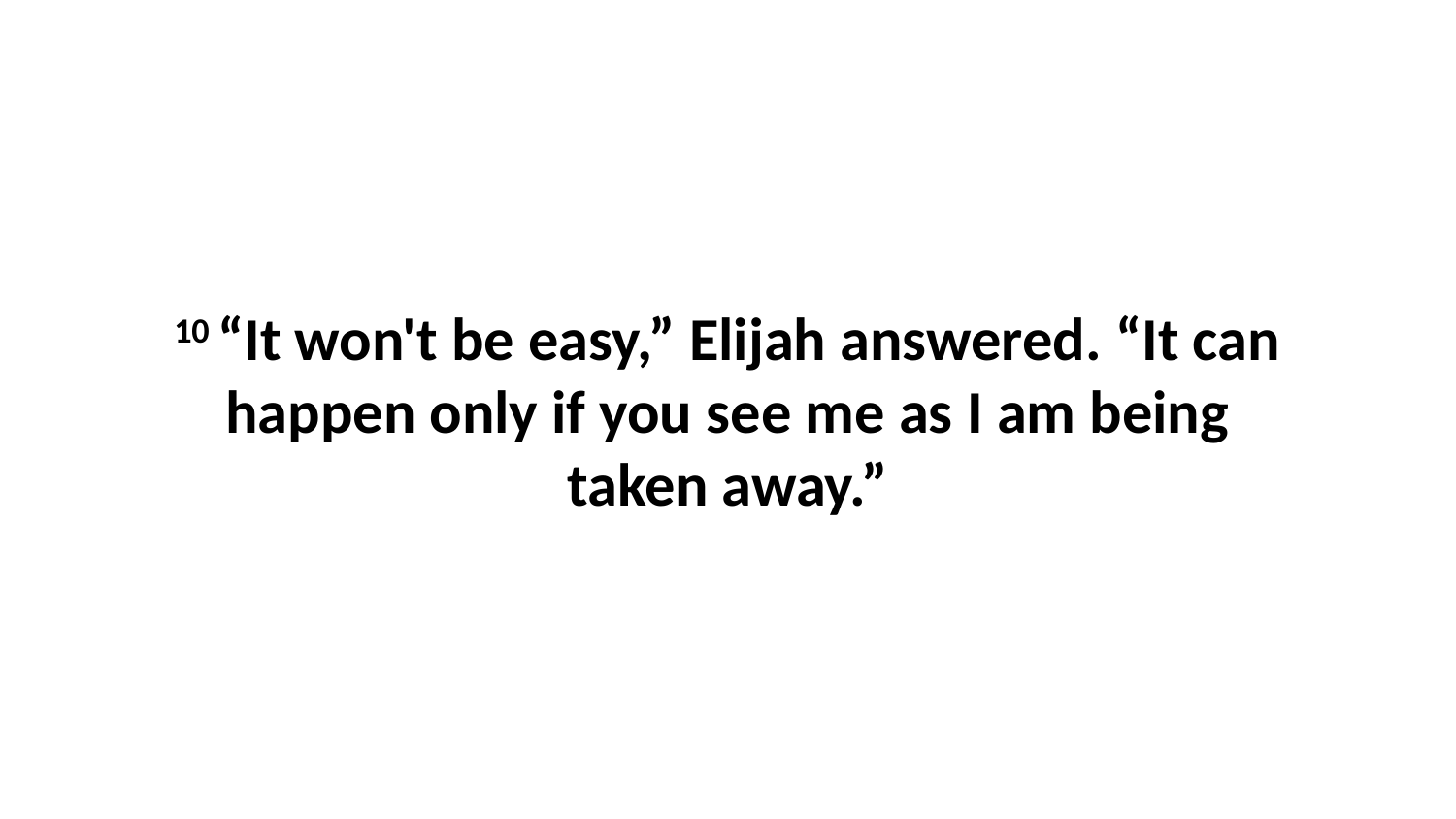

10 “It won't be easy,” Elijah answered. “It can happen only if you see me as I am being taken away.”